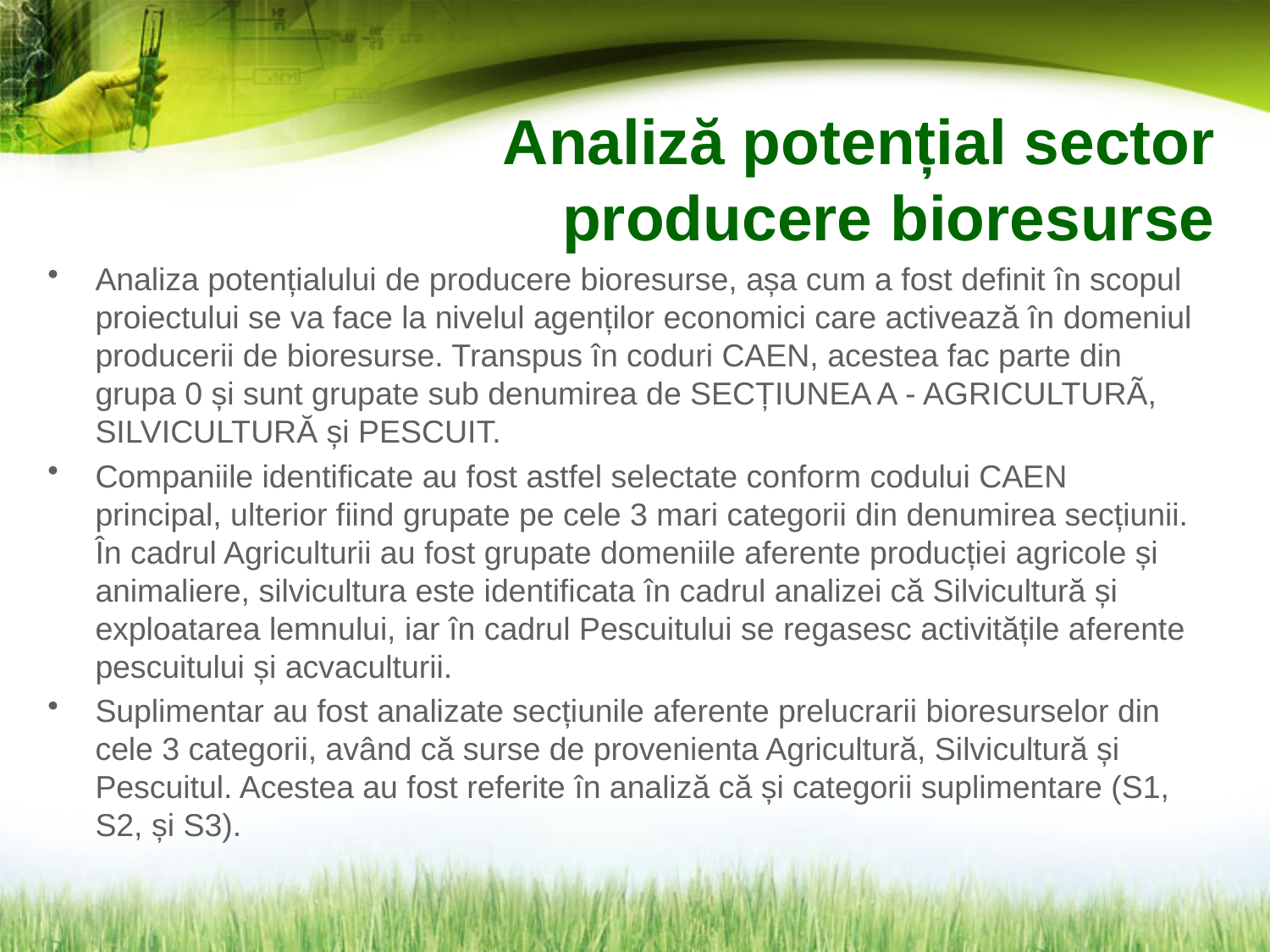

# Analiză potențial sector producere bioresurse
Analiza potențialului de producere bioresurse, așa cum a fost definit în scopul proiectului se va face la nivelul agenților economici care activează în domeniul producerii de bioresurse. Transpus în coduri CAEN, acestea fac parte din grupa 0 și sunt grupate sub denumirea de SECȚIUNEA A - AGRICULTURÃ, SILVICULTURĂ și PESCUIT.
Companiile identificate au fost astfel selectate conform codului CAEN principal, ulterior fiind grupate pe cele 3 mari categorii din denumirea secțiunii. În cadrul Agriculturii au fost grupate domeniile aferente producției agricole și animaliere, silvicultura este identificata în cadrul analizei că Silvicultură și exploatarea lemnului, iar în cadrul Pescuitului se regasesc activitățile aferente pescuitului și acvaculturii.
Suplimentar au fost analizate secțiunile aferente prelucrarii bioresurselor din cele 3 categorii, având că surse de provenienta Agricultură, Silvicultură și Pescuitul. Acestea au fost referite în analiză că și categorii suplimentare (S1, S2, și S3).